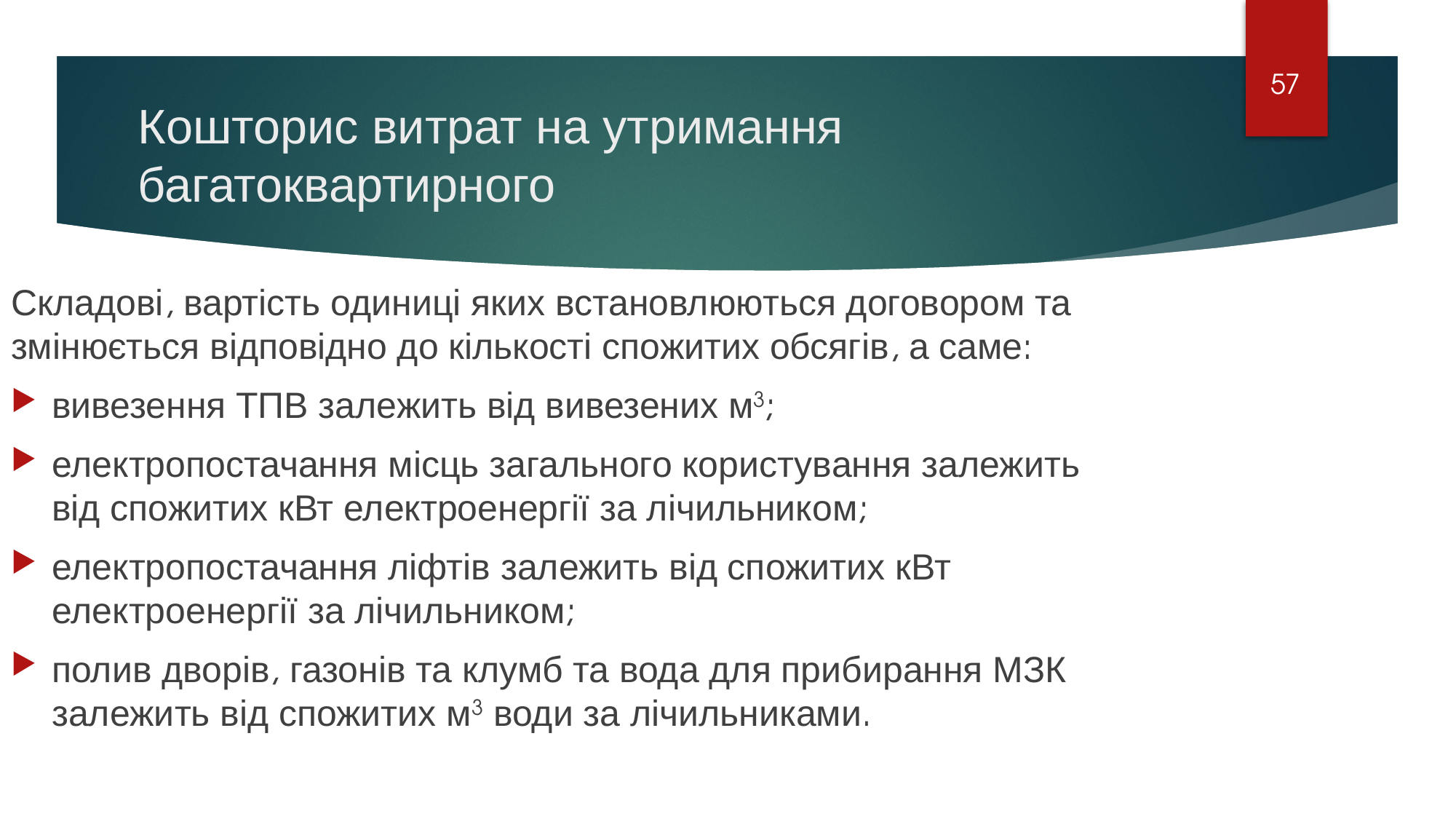

57
# Кошторис витрат на утримання багатоквартирного
Складові, вартість одиниці яких встановлюються договором та змінюється відповідно до кількості спожитих обсягів, а саме:
вивезення ТПВ залежить від вивезених м3;
електропостачання місць загального користування залежить від спожитих кВт електроенергії за лічильником;
електропостачання ліфтів залежить від спожитих кВт електроенергії за лічильником;
полив дворів, газонів та клумб та вода для прибирання МЗК залежить від спожитих м3 води за лічильниками.